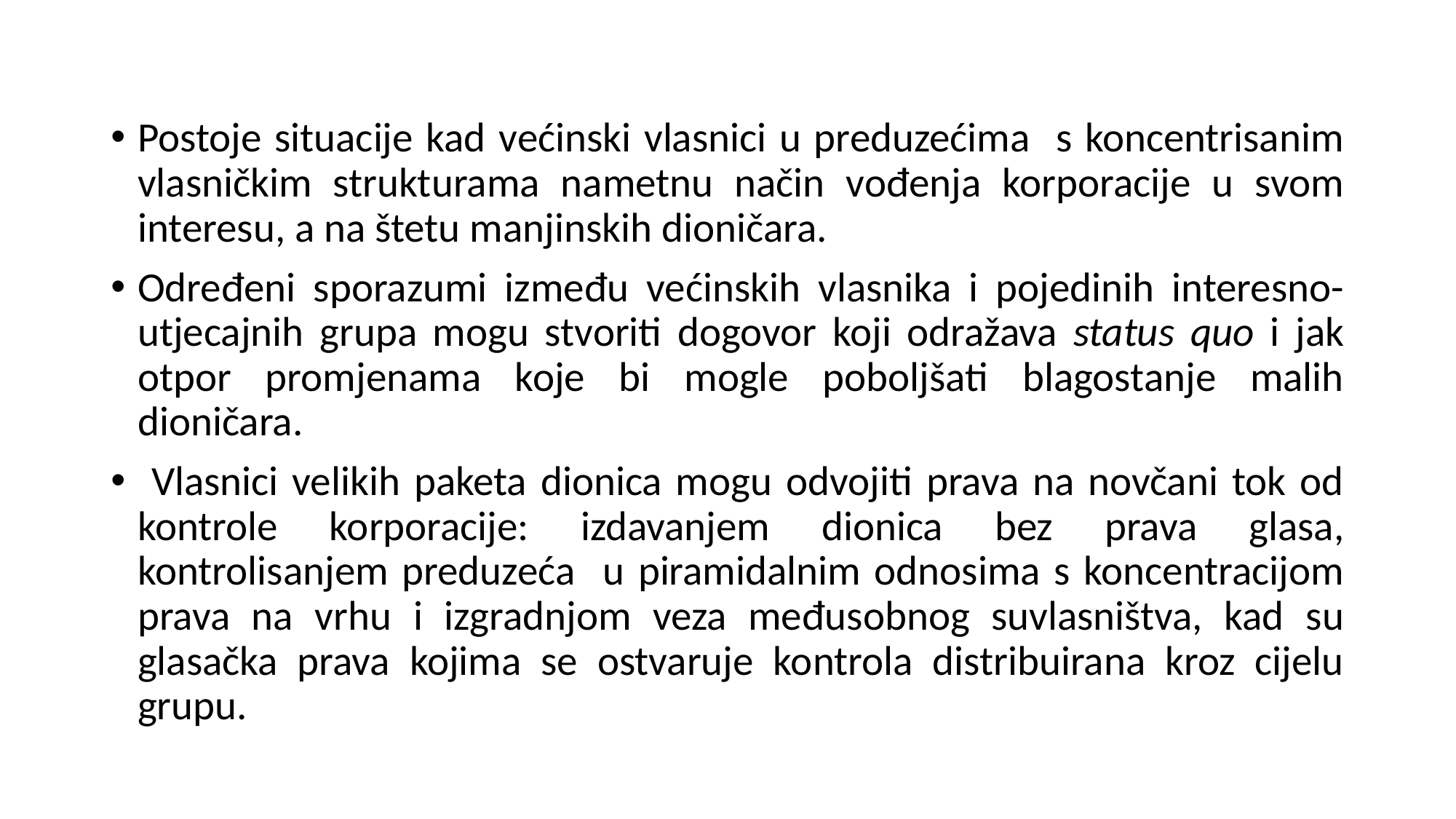

Postoje situacije kad većinski vlasnici u preduzećima  s koncentrisanim vlasničkim strukturama nametnu način vođenja korporacije u svom interesu, a na štetu manjinskih dioničara.
Određeni sporazumi između većinskih vlasnika i pojedinih interesno-utjecajnih grupa mogu stvoriti dogovor koji odražava status quo i jak otpor promjenama koje bi mogle poboljšati blagostanje malih dioničara.
 Vlasnici velikih paketa dionica mogu odvojiti prava na novčani tok od kontrole korporacije: izdavanjem dionica bez prava glasa, kontrolisanjem preduzeća  u piramidalnim odnosima s koncentracijom prava na vrhu i izgradnjom veza međusobnog suvlasništva, kad su glasačka prava kojima se ostvaruje kontrola distribuirana kroz cijelu grupu.